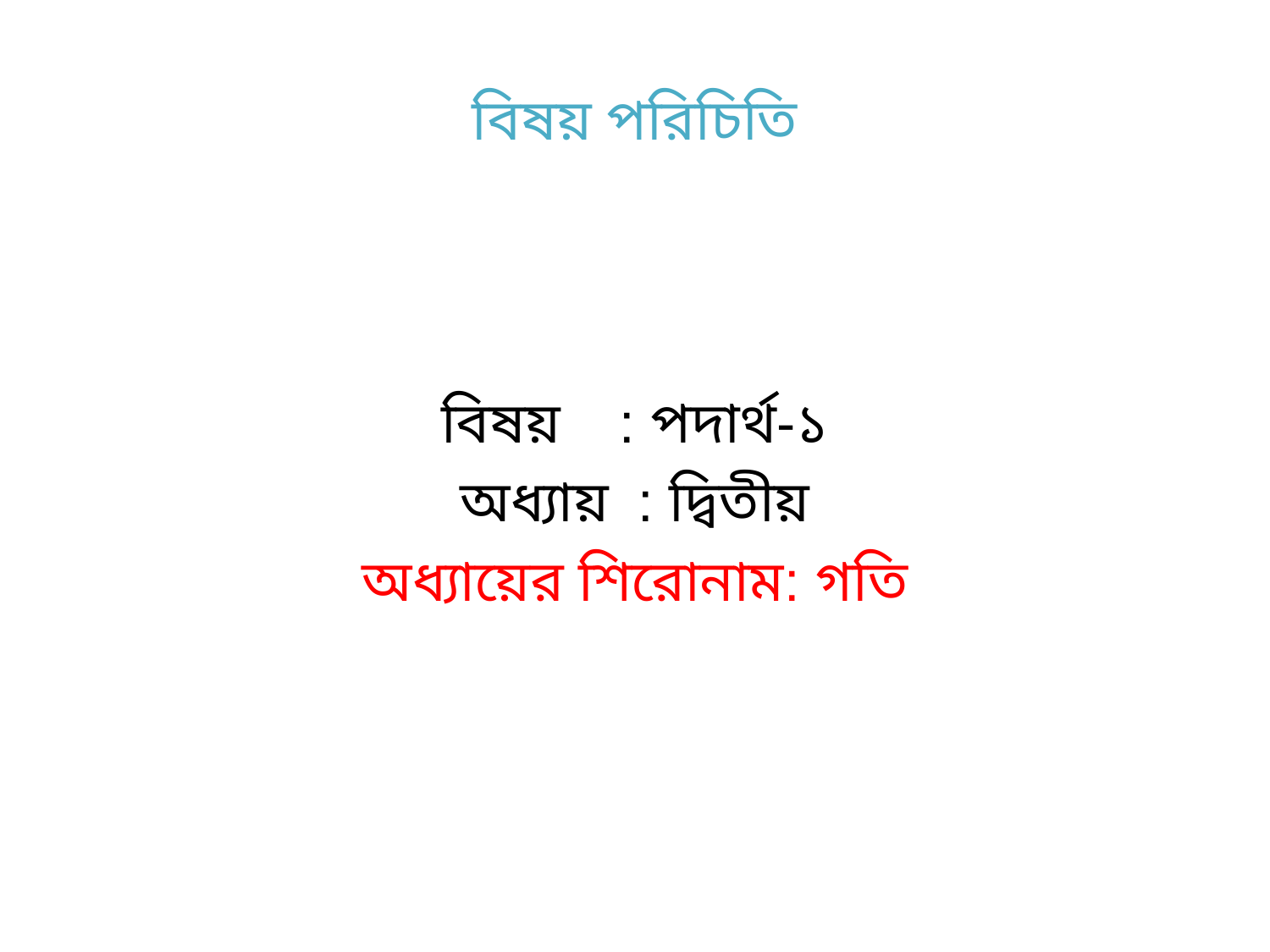

# বিষয় পরিচিতি

বিষয়    : পদার্থ-১
অধ্যায়  : দ্বিতীয়
অধ্যায়ের শিরোনাম: গতি